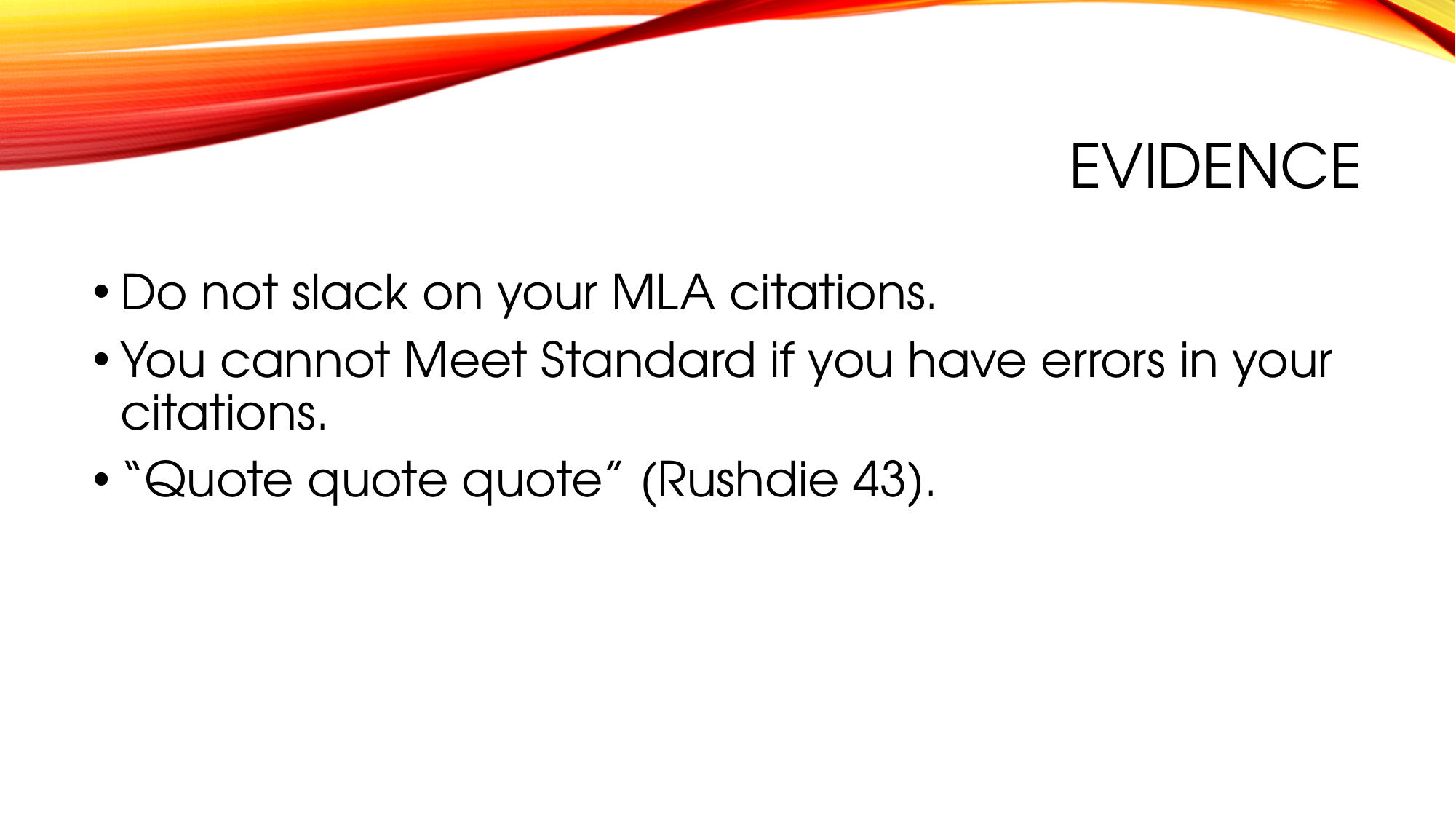

# Evidence
Do not slack on your MLA citations.
You cannot Meet Standard if you have errors in your citations.
“Quote quote quote” (Rushdie 43).